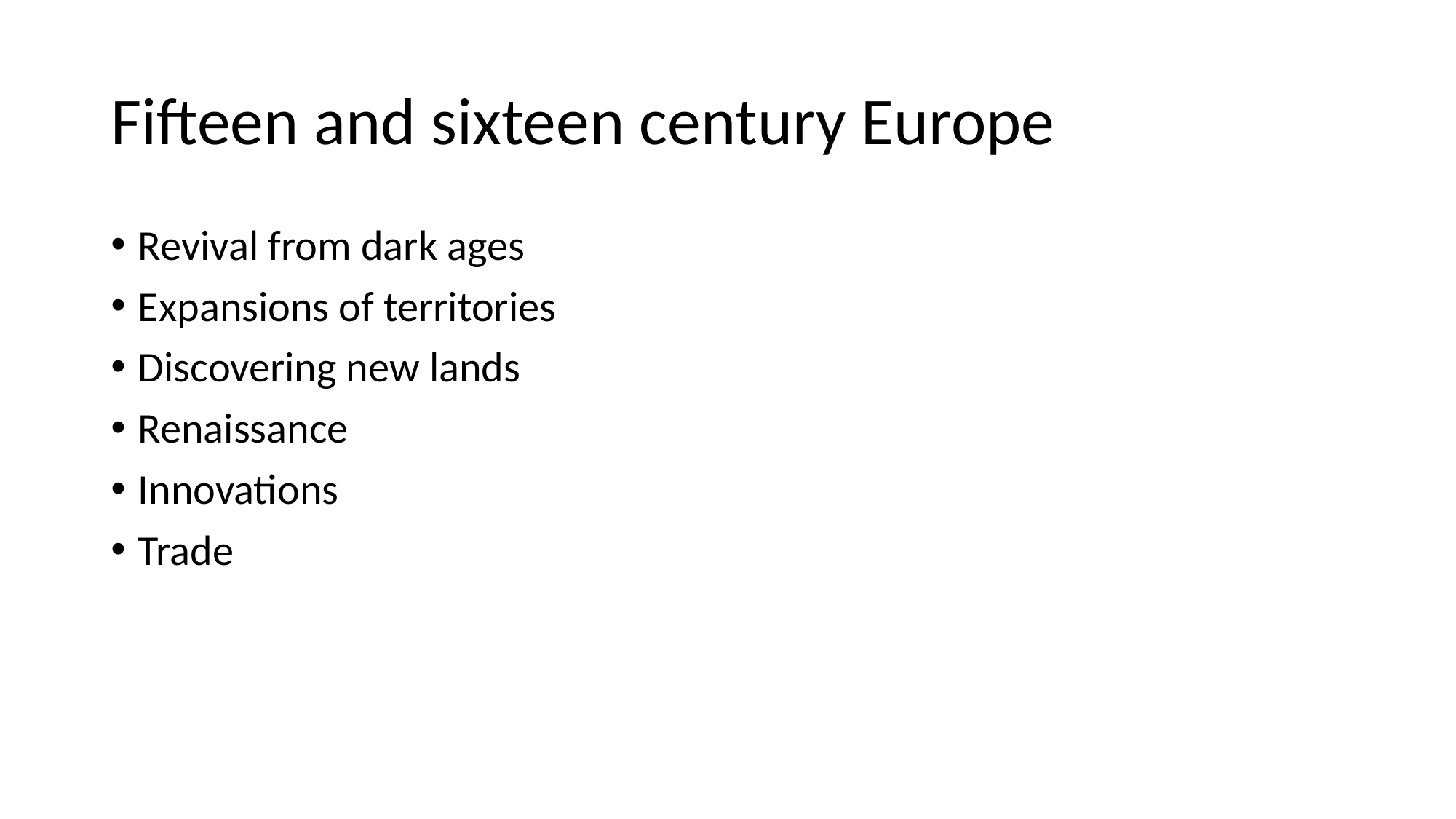

# Fifteen and sixteen century Europe
Revival from dark ages
Expansions of territories
Discovering new lands
Renaissance
Innovations
Trade